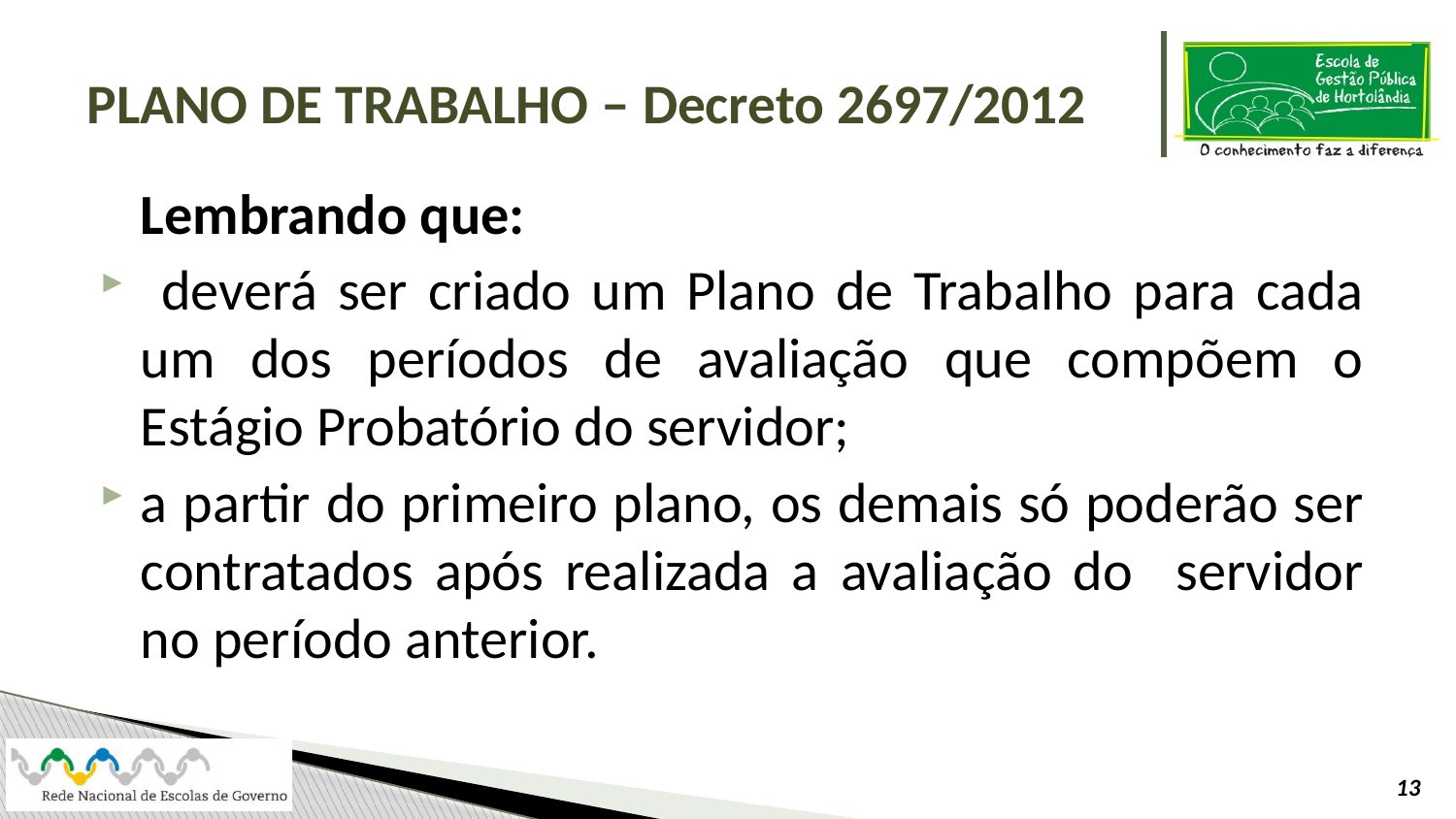

# PLANO DE TRABALHO – Decreto 2697/2012
	Lembrando que:
 deverá ser criado um Plano de Trabalho para cada um dos períodos de avaliação que compõem o Estágio Probatório do servidor;
a partir do primeiro plano, os demais só poderão ser contratados após realizada a avaliação do  servidor no período anterior.

13